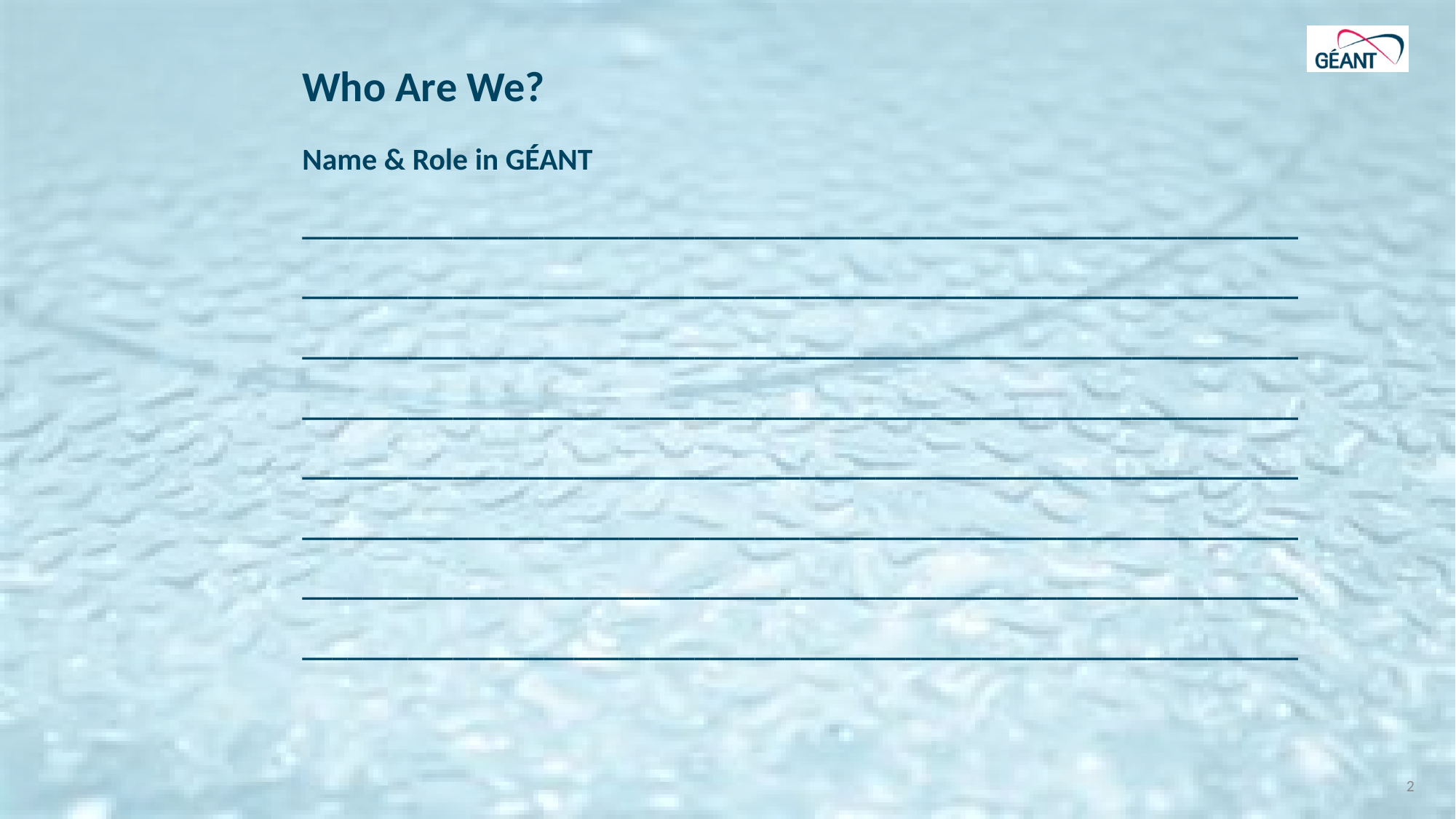

# Who Are We?
Name & Role in GÉANT
__________________________________________________________________
__________________________________________________________________
__________________________________________________________________
__________________________________________________________________
__________________________________________________________________
__________________________________________________________________
__________________________________________________________________
__________________________________________________________________

2